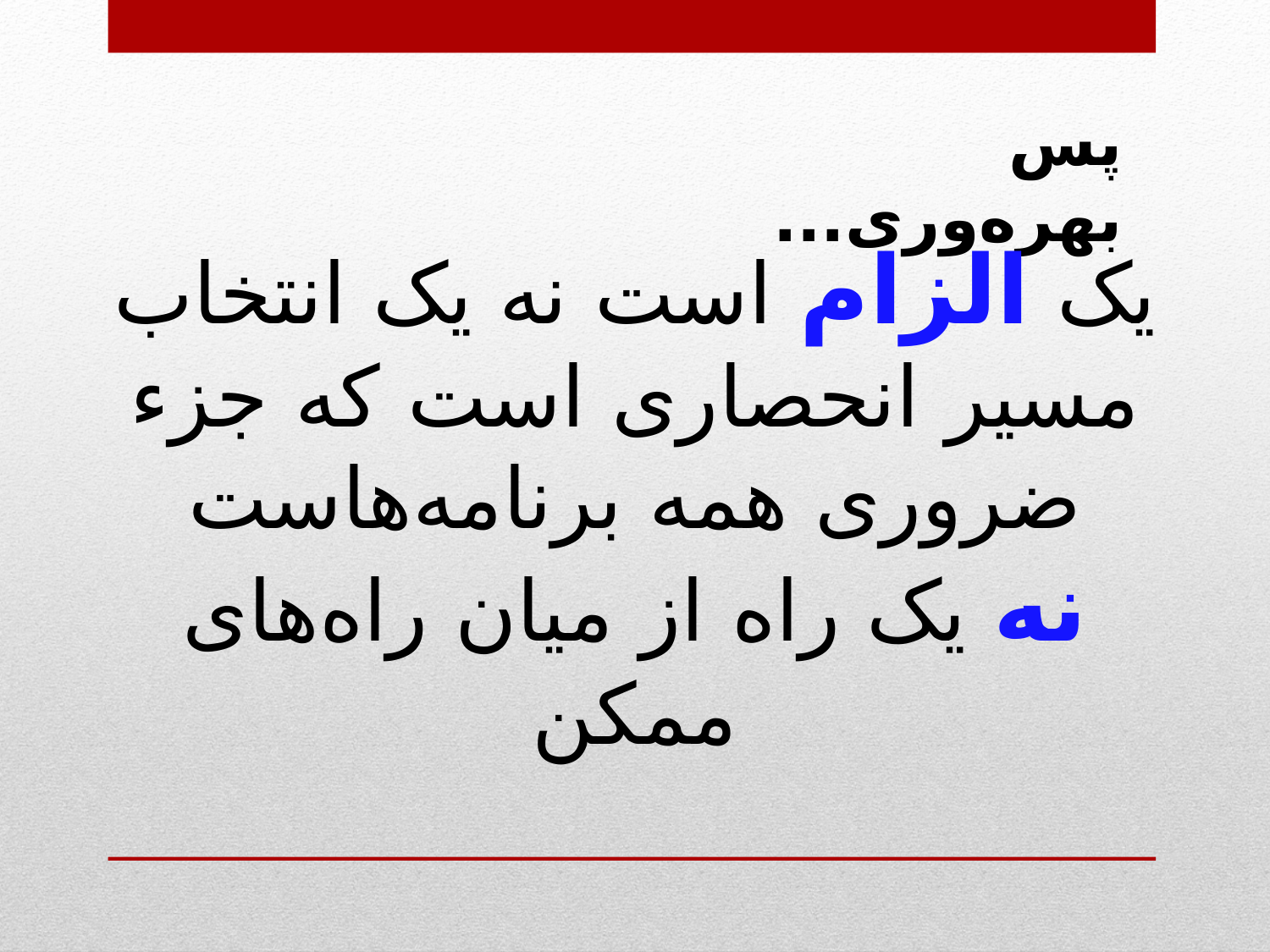

پس بهره‌وری...
یک الزام است نه یک انتخاب
مسیر انحصاری است که جزء ضروری همه برنامه‌هاست
نه یک راه از میان راه‌های ممکن